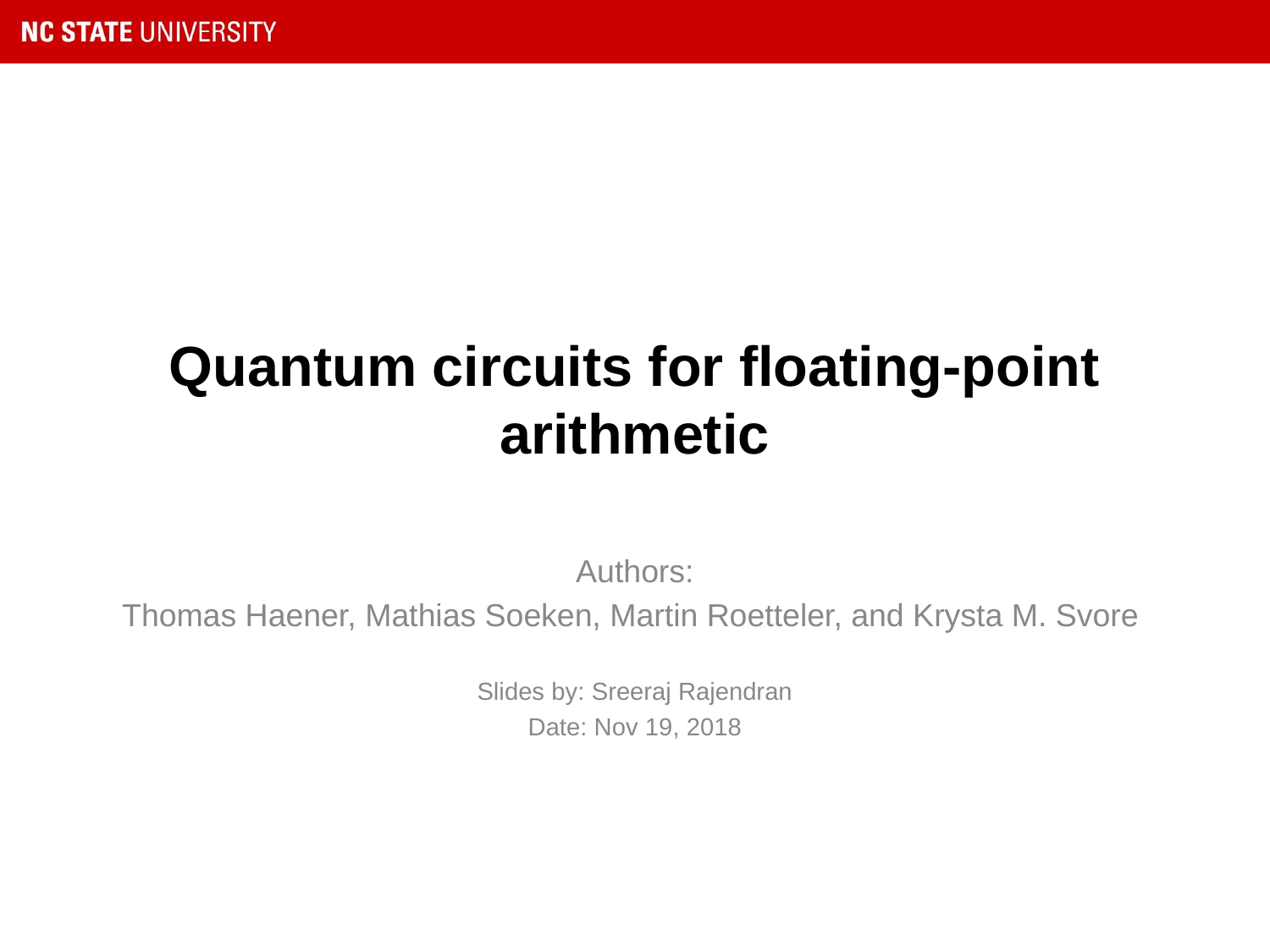

# Quantum circuits for floating-point arithmetic

Authors:
Thomas Haener, Mathias Soeken, Martin Roetteler, and Krysta M. Svore

Slides by: Sreeraj Rajendran
Date: Nov 19, 2018